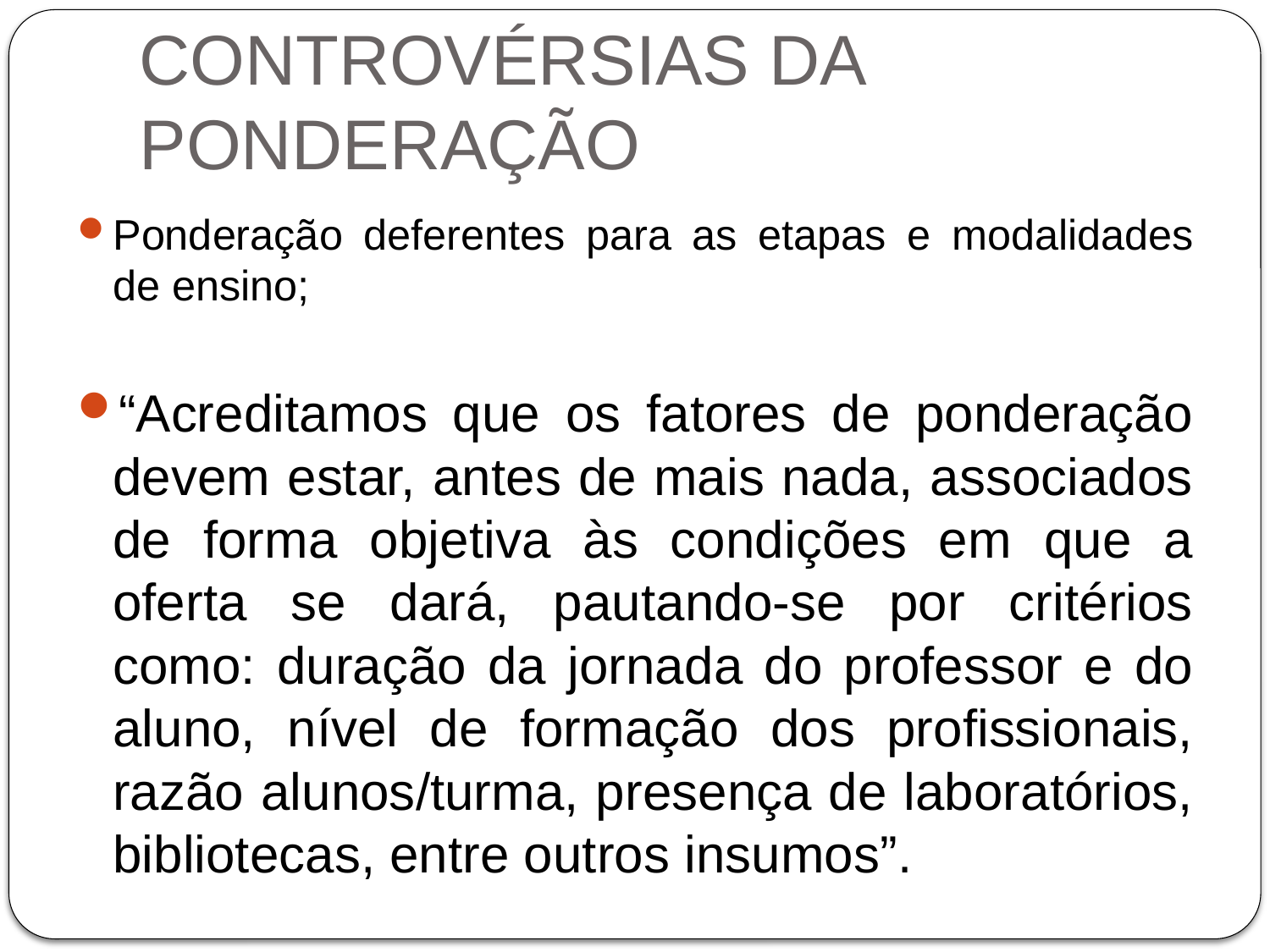

# CONTROVÉRSIAS DA PONDERAÇÃO
Ponderação deferentes para as etapas e modalidades de ensino;

“Acreditamos que os fatores de ponderação devem estar, antes de mais nada, associados de forma objetiva às condições em que a oferta se dará, pautando-se por critérios como: duração da jornada do professor e do aluno, nível de formação dos profissionais, razão alunos/turma, presença de laboratórios, bibliotecas, entre outros insumos”.